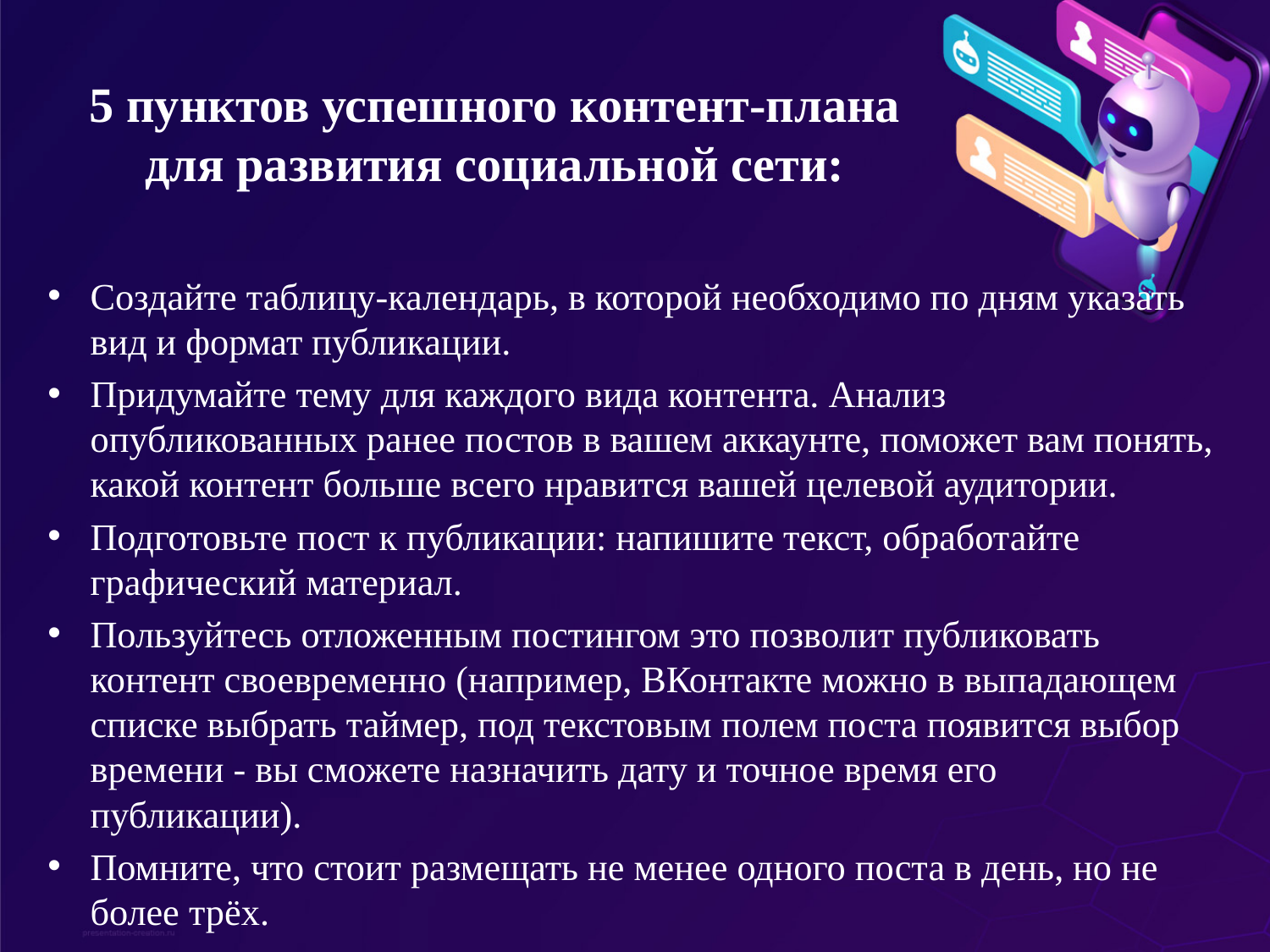

# 5 пунктов успешного контент-плана для развития социальной сети:
Создайте таблицу-календарь, в которой необходимо по дням указать вид и формат публикации.
Придумайте тему для каждого вида контента. Анализ опубликованных ранее постов в вашем аккаунте, поможет вам понять, какой контент больше всего нравится вашей целевой аудитории.
Подготовьте пост к публикации: напишите текст, обработайте графический материал.
Пользуйтесь отложенным постингом это позволит публиковать контент своевременно (например, ВКонтакте можно в выпадающем списке выбрать таймер, под текстовым полем поста появится выбор времени - вы сможете назначить дату и точное время его публикации).
Помните, что стоит размещать не менее одного поста в день, но не более трёх.